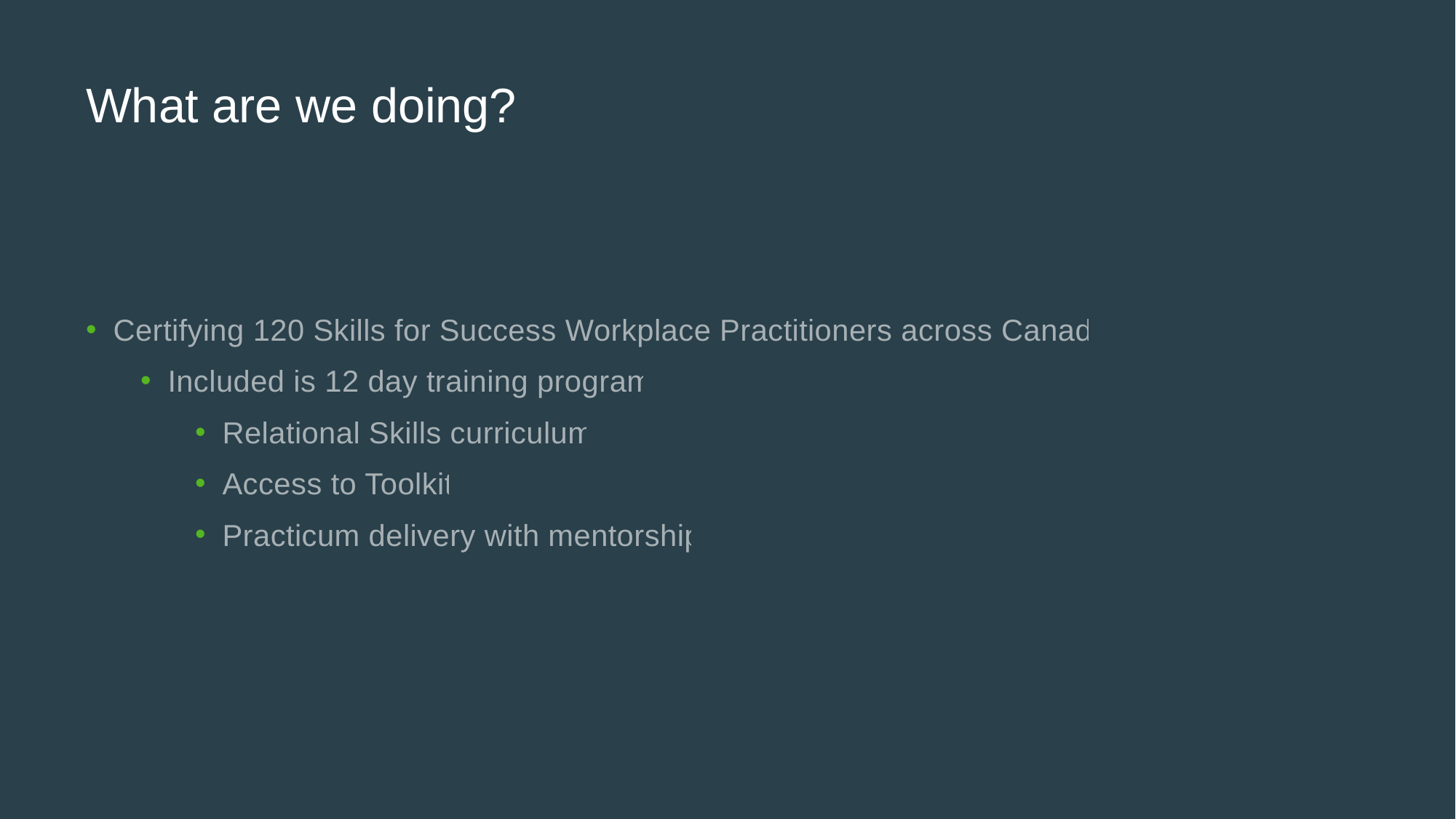

# What are we doing?
Certifying 120 Skills for Success Workplace Practitioners across Canada
Included is 12 day training program
Relational Skills curriculum
Access to Toolkit
Practicum delivery with mentorship